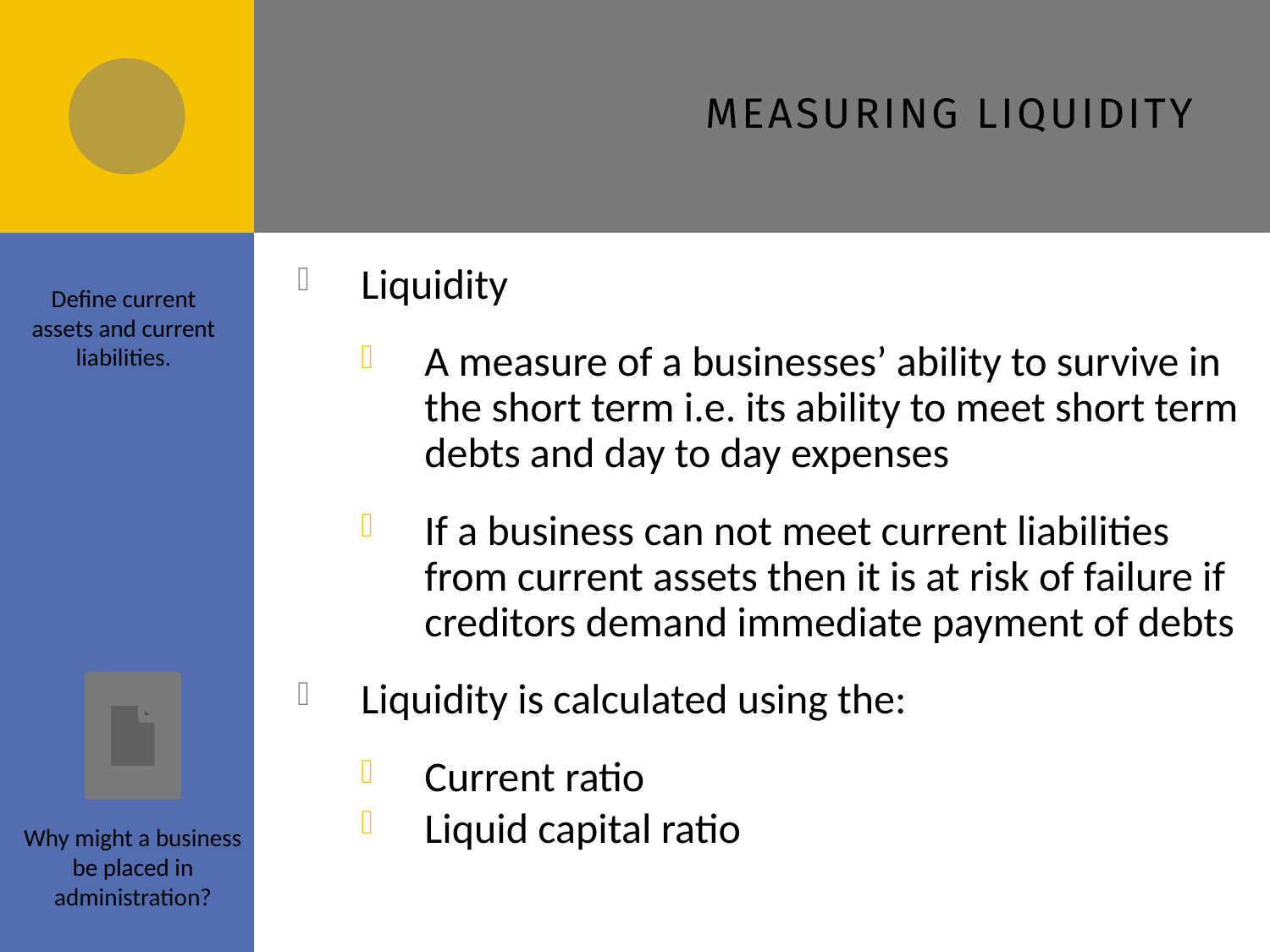

# Measuring liquidity
Liquidity
A measure of a businesses’ ability to survive in the short term i.e. its ability to meet short term debts and day to day expenses
If a business can not meet current liabilities from current assets then it is at risk of failure if creditors demand immediate payment of debts
Liquidity is calculated using the:
Current ratio
Liquid capital ratio
Define current assets and current liabilities.

Why might a business be placed in administration?